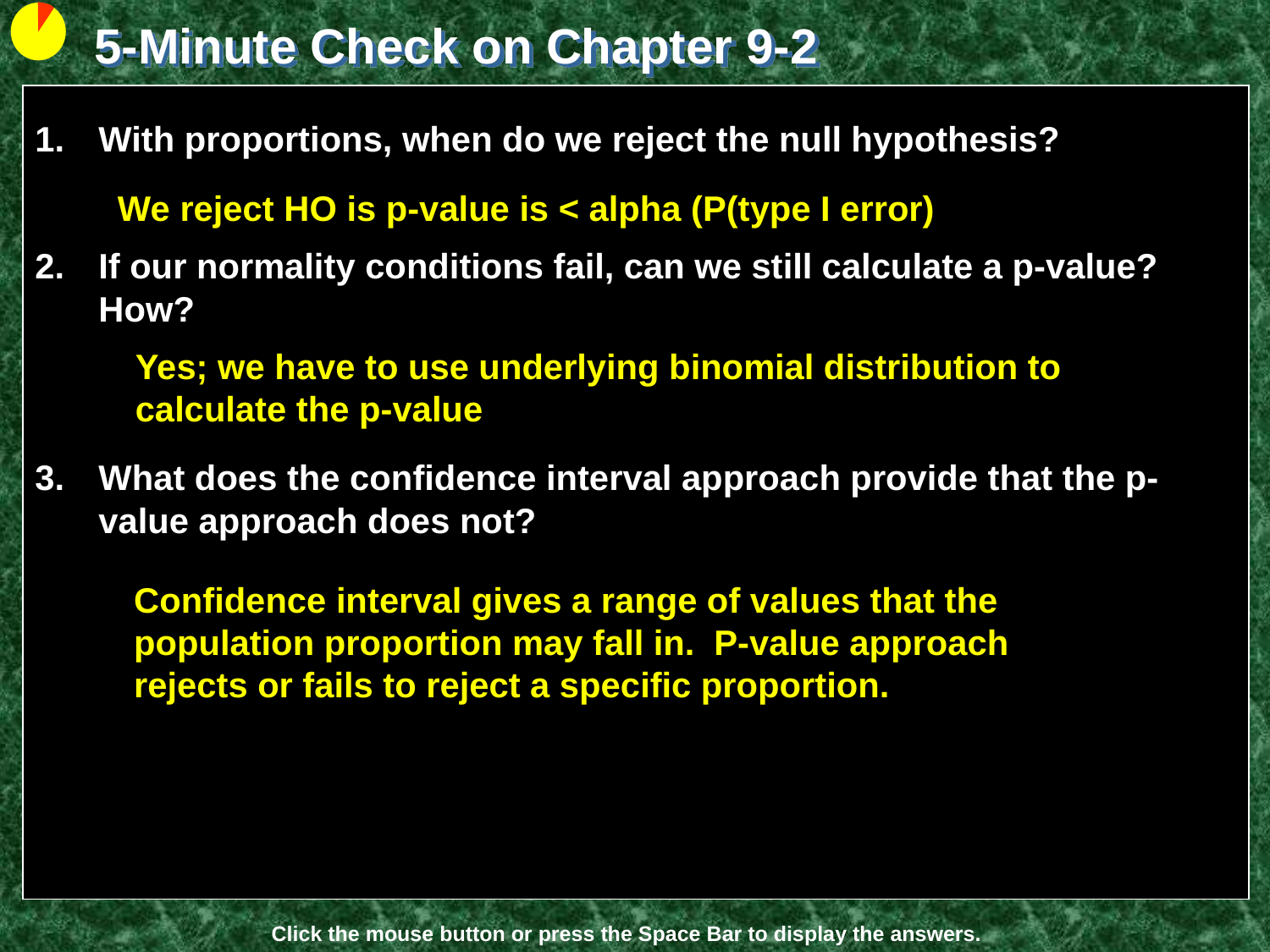

5-Minute Check on Chapter 9-2

With proportions, when do we reject the null hypothesis?

If our normality conditions fail, can we still calculate a p-value?  How?

What does the confidence interval approach provide that the p-value approach does not?

We reject HO is p-value is < alpha (P(type I error)
Yes; we have to use underlying binomial distribution to calculate the p-value
Confidence interval gives a range of values that the population proportion may fall in.  P-value approach rejects or fails to reject a specific proportion.
Click the mouse button or press the Space Bar to display the answers.